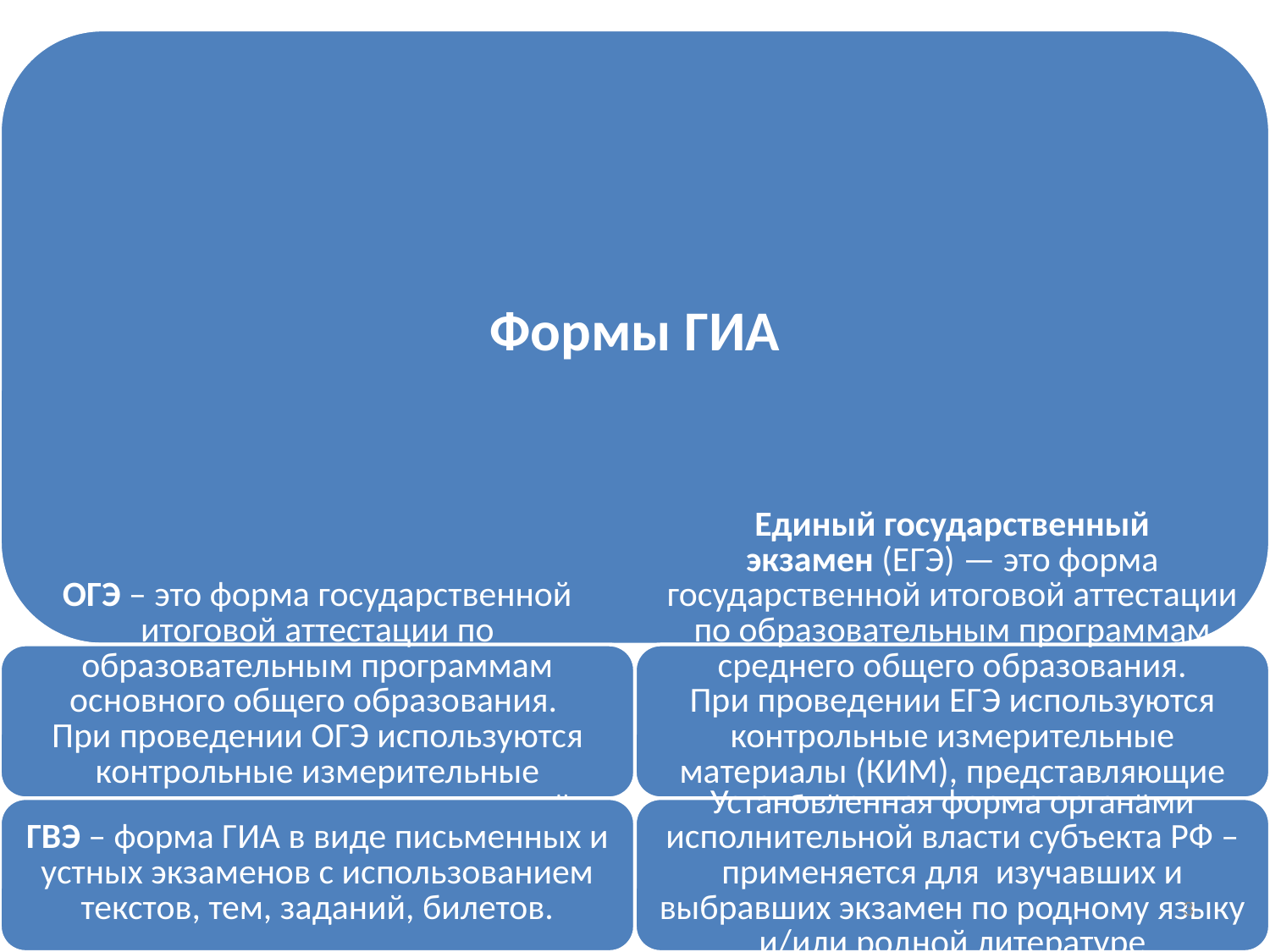

ОГЭ – это форма государственной итоговой аттестации по образовательным программам основного общего образования.
Единый государственный экзамен (ЕГЭ) — это форма государственной итоговой аттестации по образовательным программам среднего общего образования.
Формы ГИА
3